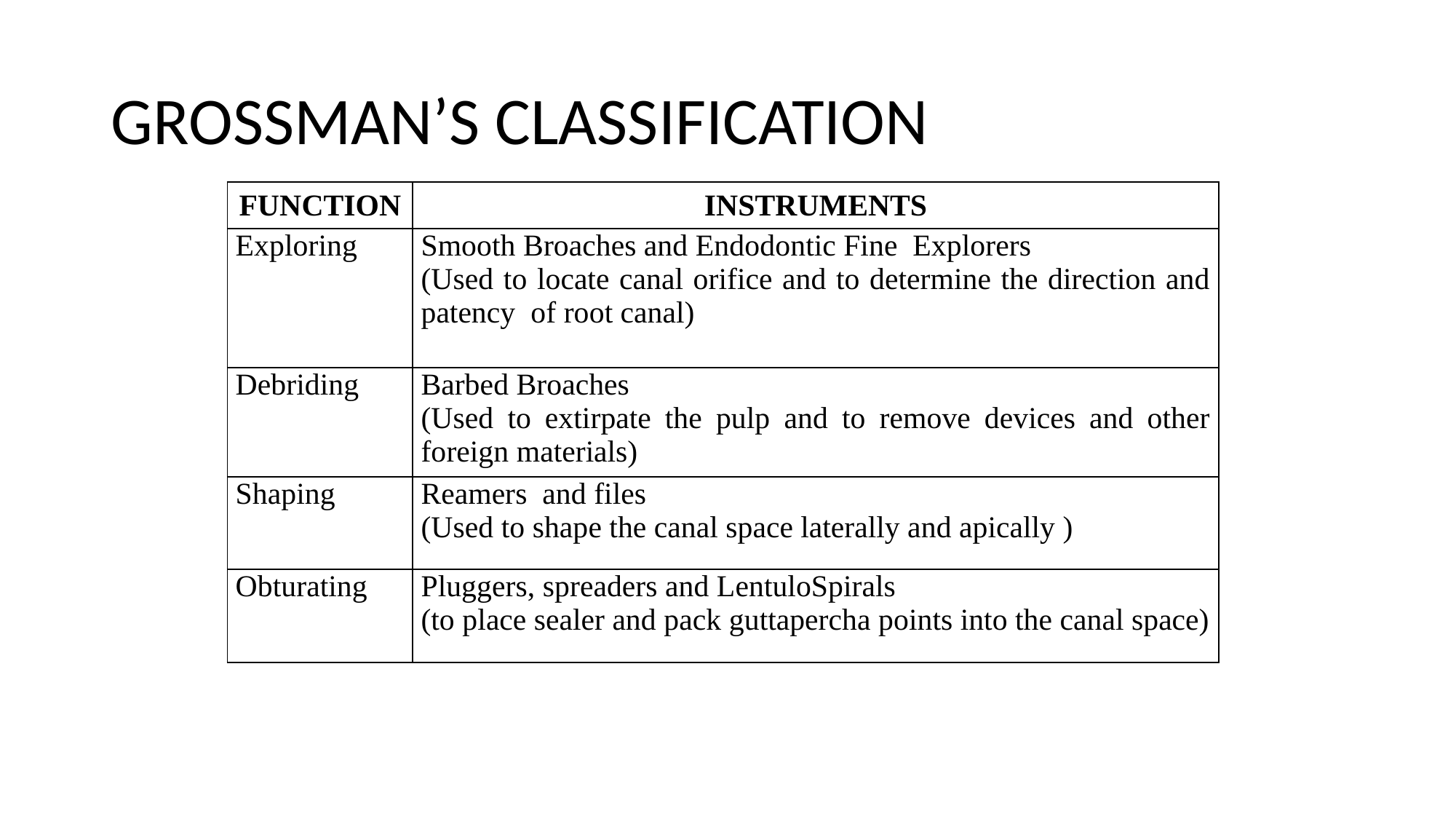

# GROSSMAN’S CLASSIFICATION
| FUNCTION | INSTRUMENTS |
| --- | --- |
| Exploring | Smooth Broaches and Endodontic Fine Explorers (Used to locate canal orifice and to determine the direction and patency of root canal) |
| Debriding | Barbed Broaches (Used to extirpate the pulp and to remove devices and other foreign materials) |
| Shaping | Reamers and files (Used to shape the canal space laterally and apically ) |
| Obturating | Pluggers, spreaders and LentuloSpirals (to place sealer and pack guttapercha points into the canal space) |